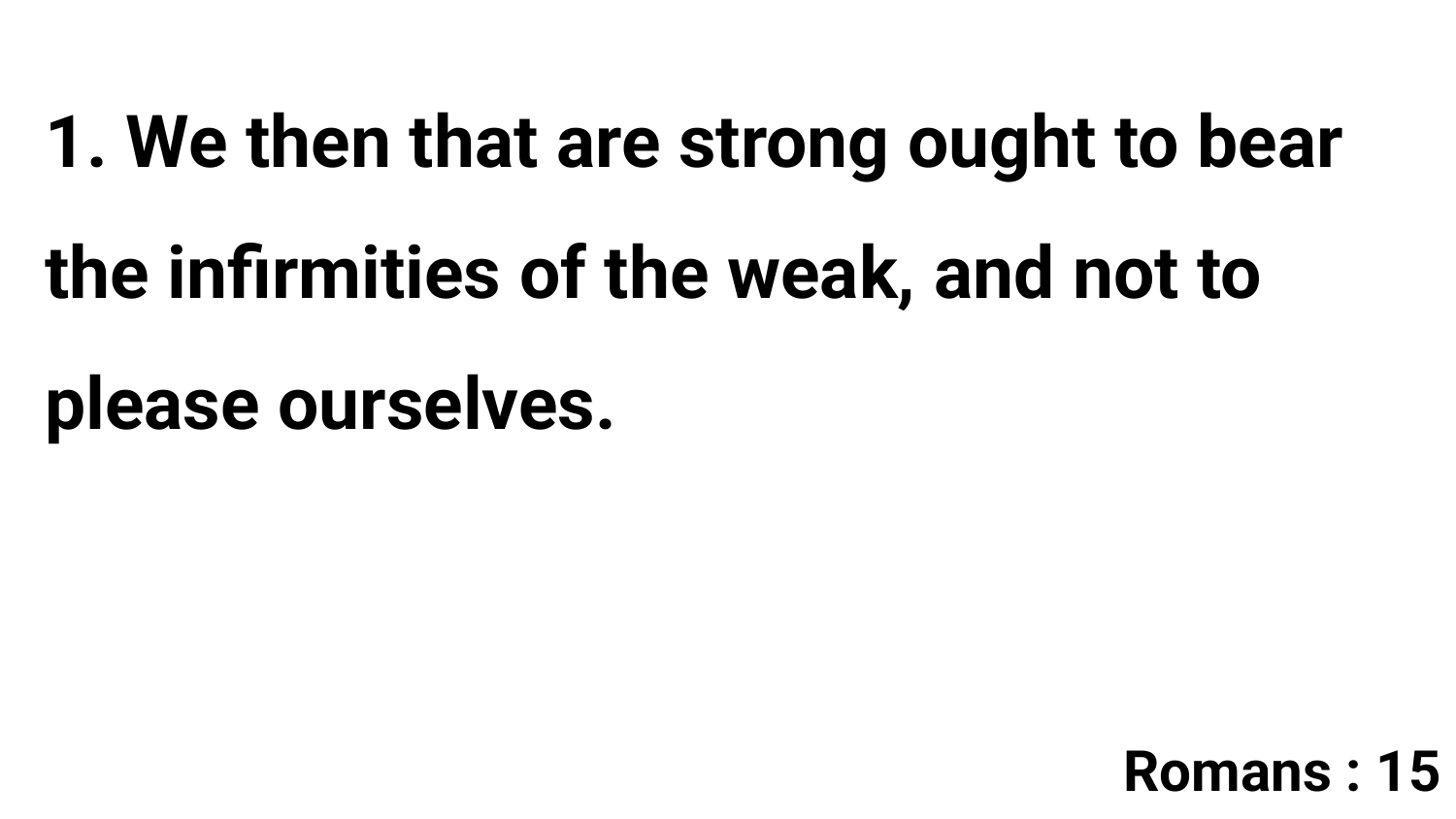

1. We then that are strong ought to bear the infirmities of the weak, and not to please ourselves.
Romans : 15